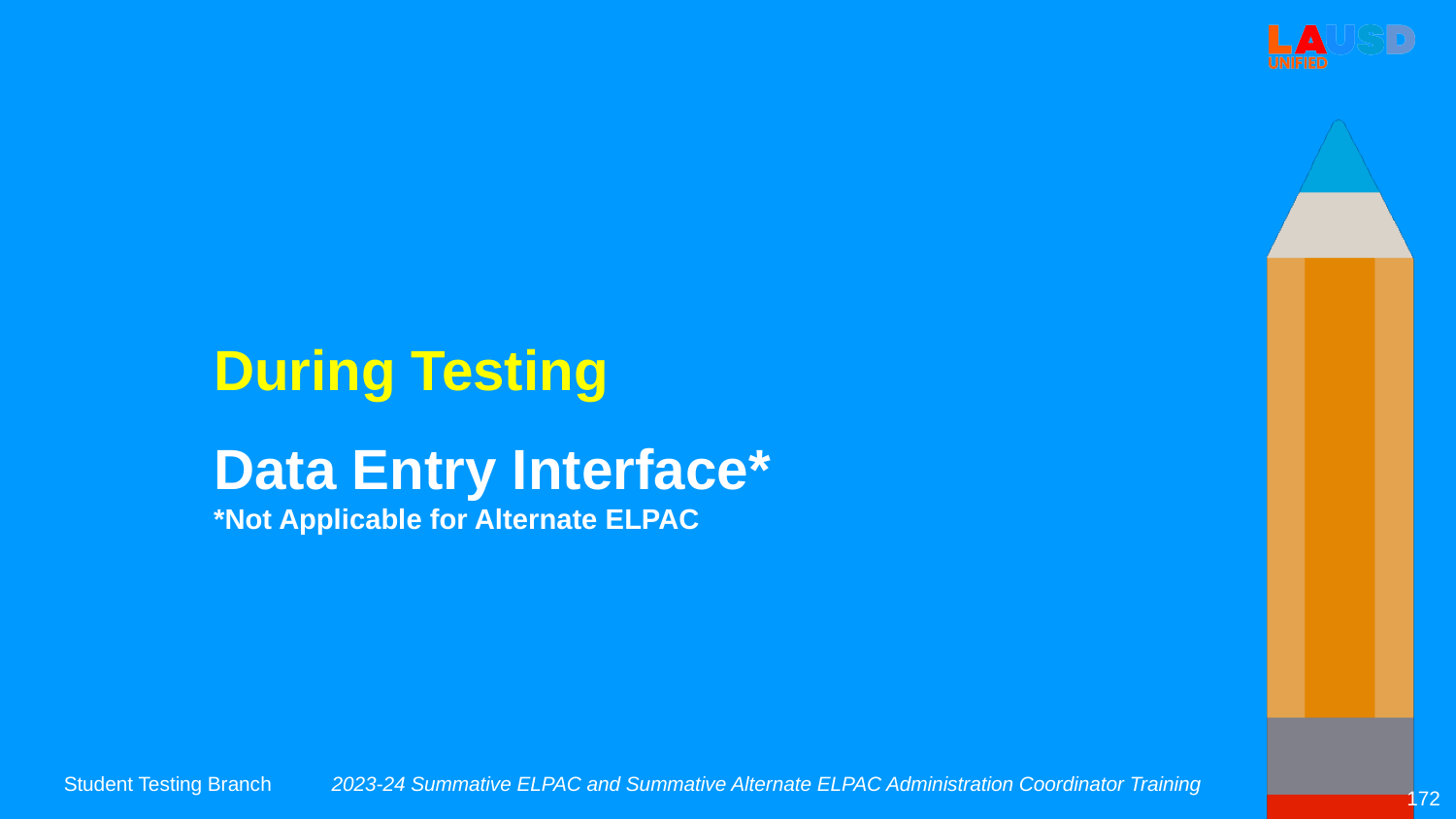

During Testing
Data Entry Interface*
*Not Applicable for Alternate ELPAC
2023-24 Summative ELPAC and Summative Alternate ELPAC Administration Coordinator Training